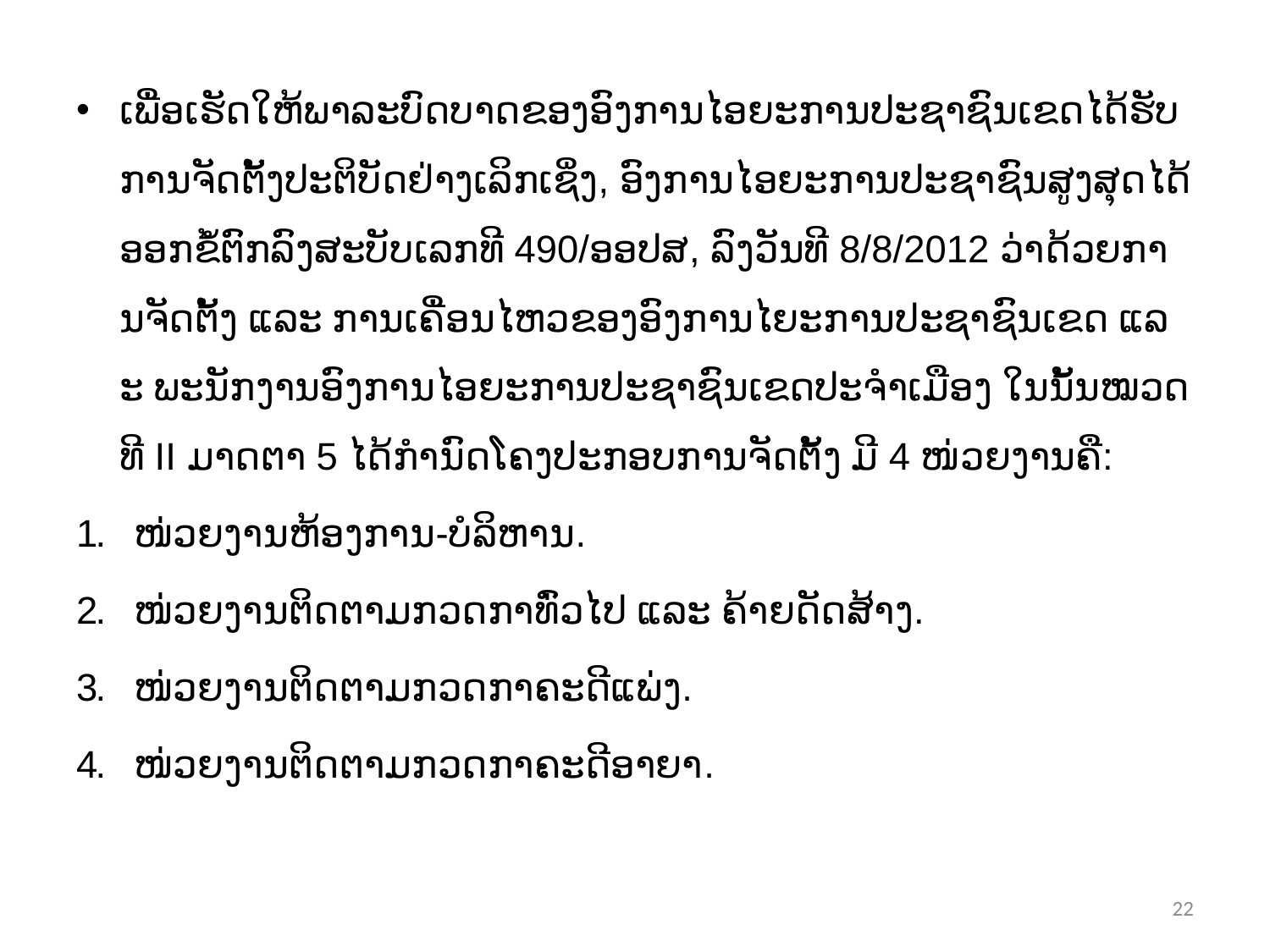

ເພື່ອເຮັດໃຫ້ພາລະບົດບາດຂອງອົງການໄອຍະການປະຊາຊົນເຂດໄດ້ຮັບການຈັດຕັ້ງປະຕິບັດຢ່າງເລິກເຊິ່ງ, ອົງການໄອຍະການປະຊາຊົນສູງສຸດໄດ້ອອກຂໍ້ຕົກລົງສະບັບເລກທີ 490/ອອປສ, ລົງວັນທີ 8/8/2012 ວ່າດ້ວຍການຈັດຕັ້ງ ແລະ ການເຄື່ອນໄຫວຂອງອົງການໄຍະການປະຊາຊົນເຂດ ແລະ ພະນັກງານອົງການໄອຍະການປະຊາຊົນເຂດປະຈໍາເມືອງ ໃນນັ້ນໝວດທີ ii ມາດຕາ 5 ໄດ້ກໍານົດໂຄງປະກອບການຈັດຕັ້ງ ມີ 4 ໜ່ວຍງານຄື:
ໜ່ວຍງານຫ້ອງການ-ບໍລິຫານ.
ໜ່ວຍງານຕິດຕາມກວດກາທົ່ວໄປ ແລະ ຄ້າຍດັດສ້າງ.
ໜ່ວຍງານຕິດຕາມກວດກາຄະດີແພ່ງ.
ໜ່ວຍງານຕິດຕາມກວດກາຄະດີອາຍາ.

22